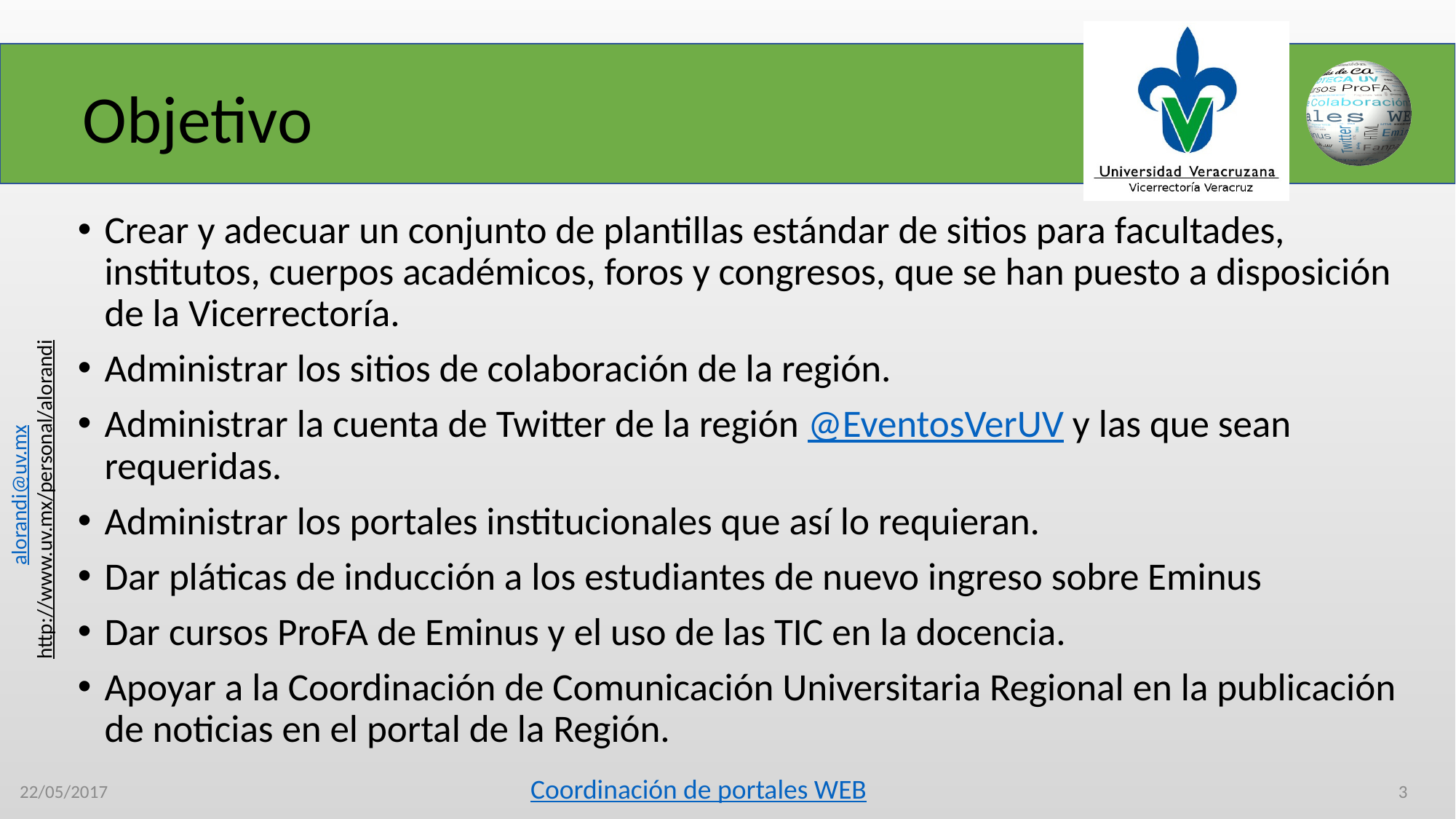

# Objetivo
Crear y adecuar un conjunto de plantillas estándar de sitios para facultades, institutos, cuerpos académicos, foros y congresos, que se han puesto a disposición de la Vicerrectoría.
Administrar los sitios de colaboración de la región.
Administrar la cuenta de Twitter de la región @EventosVerUV y las que sean requeridas.
Administrar los portales institucionales que así lo requieran.
Dar pláticas de inducción a los estudiantes de nuevo ingreso sobre Eminus
Dar cursos ProFA de Eminus y el uso de las TIC en la docencia.
Apoyar a la Coordinación de Comunicación Universitaria Regional en la publicación de noticias en el portal de la Región.

22/05/2017
3